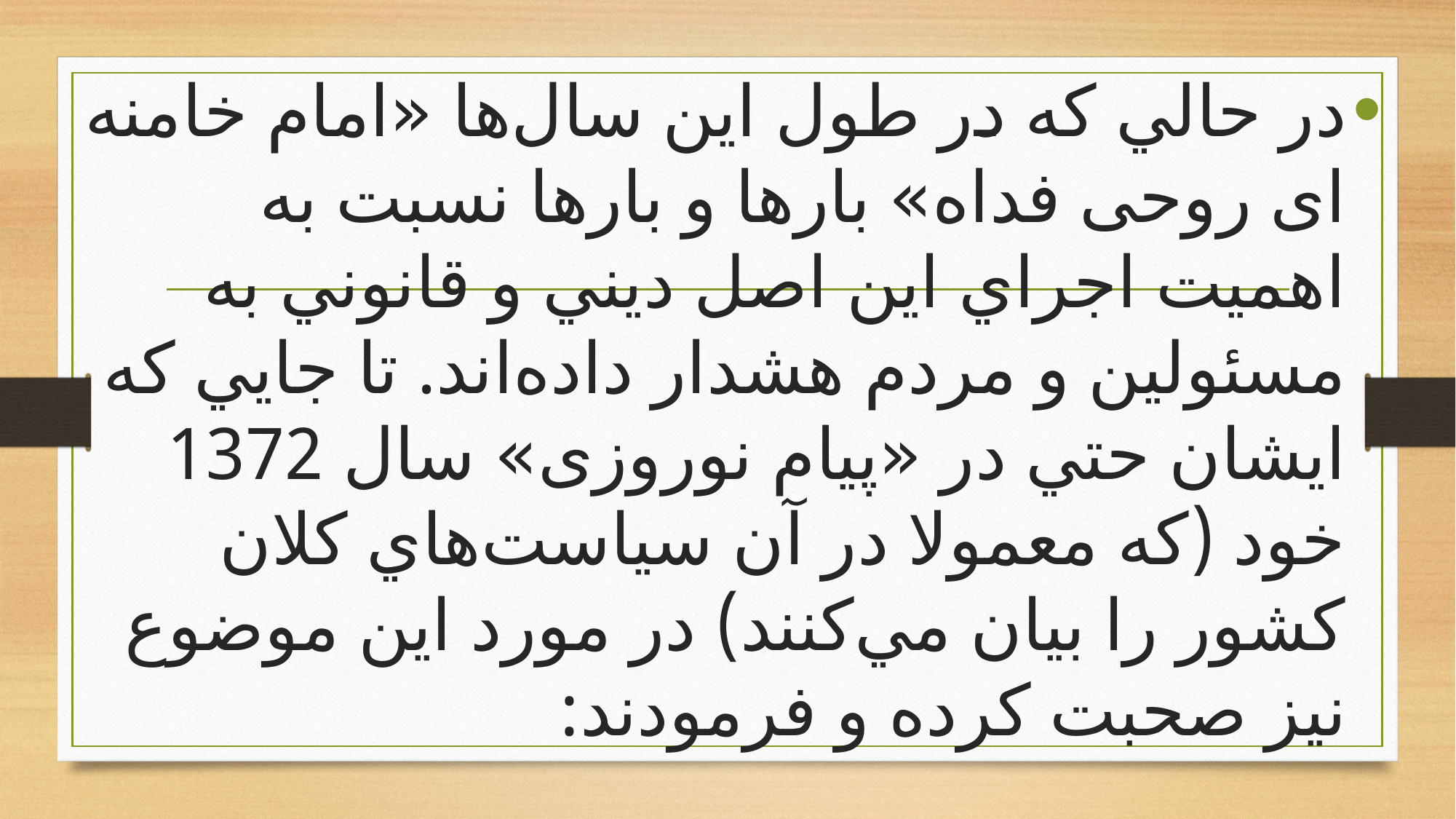

در حالي كه در طول اين سال‌ها «امام خامنه ای روحی فداه» بارها و بارها نسبت به اهميت اجراي اين اصل ديني و قانوني به مسئولين و مردم هشدار داده‌اند. تا جايي كه ايشان حتي در «پيام نوروزى» سال 1372 خود (كه معمولا در آن سياست‌هاي كلان كشور را بيان مي‌كنند) در مورد اين موضوع نيز صحبت كرده و فرمودند:
#